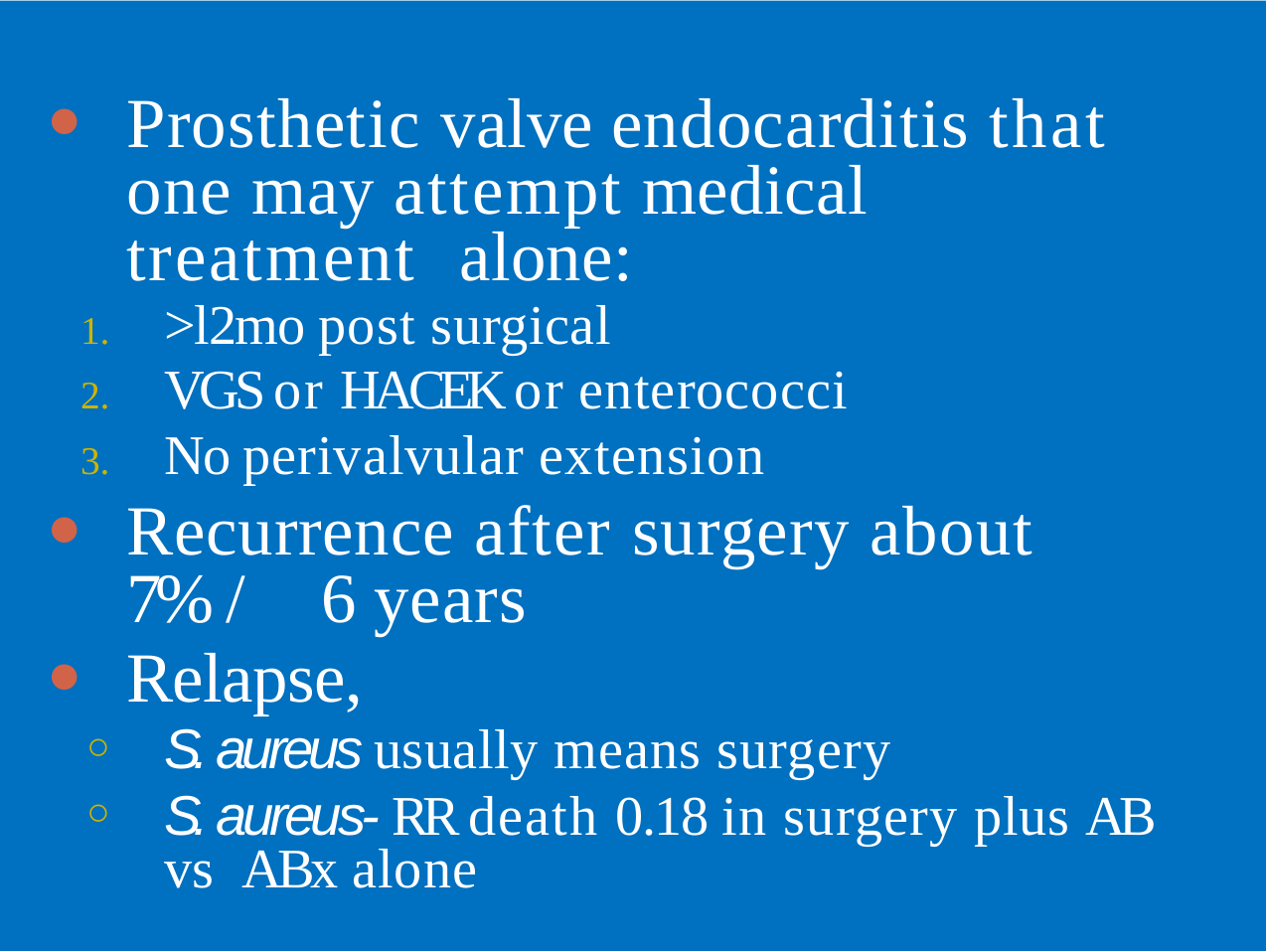

Prosthetic valve endocarditis that  one may attempt medical treatment  alone:
>l2mo post surgical
VGS or HACEK or enterococci
No perivalvular extension
Recurrence after surgery about 7% /  6 years
Relapse,
S. aureus usually means surgery
S. aureus- RR death 0.18 in surgery plus AB vs  ABx alone